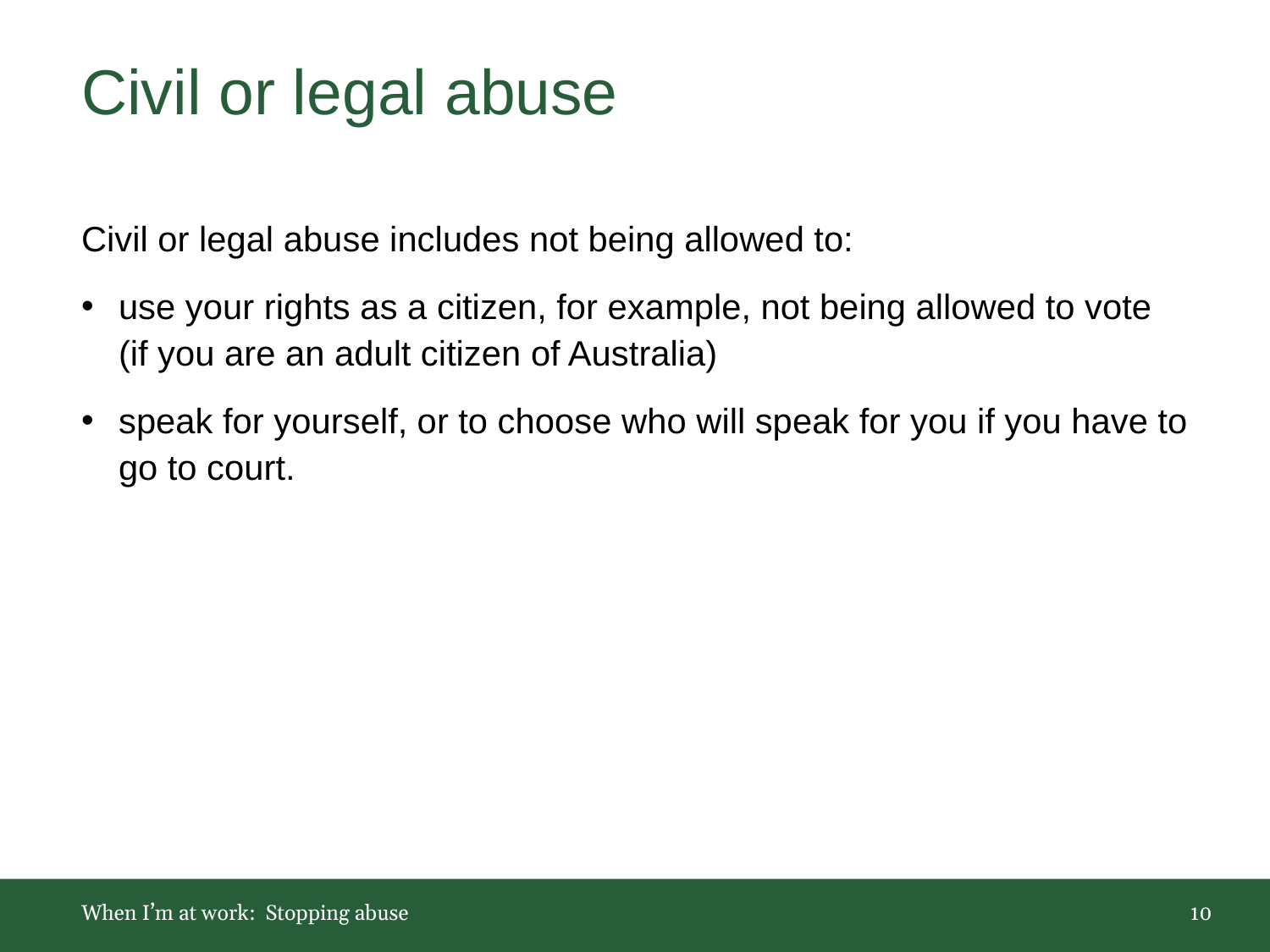

# Civil or legal abuse
Civil or legal abuse includes not being allowed to:
use your rights as a citizen, for example, not being allowed to vote (if you are an adult citizen of Australia)
speak for yourself, or to choose who will speak for you if you have to go to court.
When I’m at work:  Stopping abuse
10